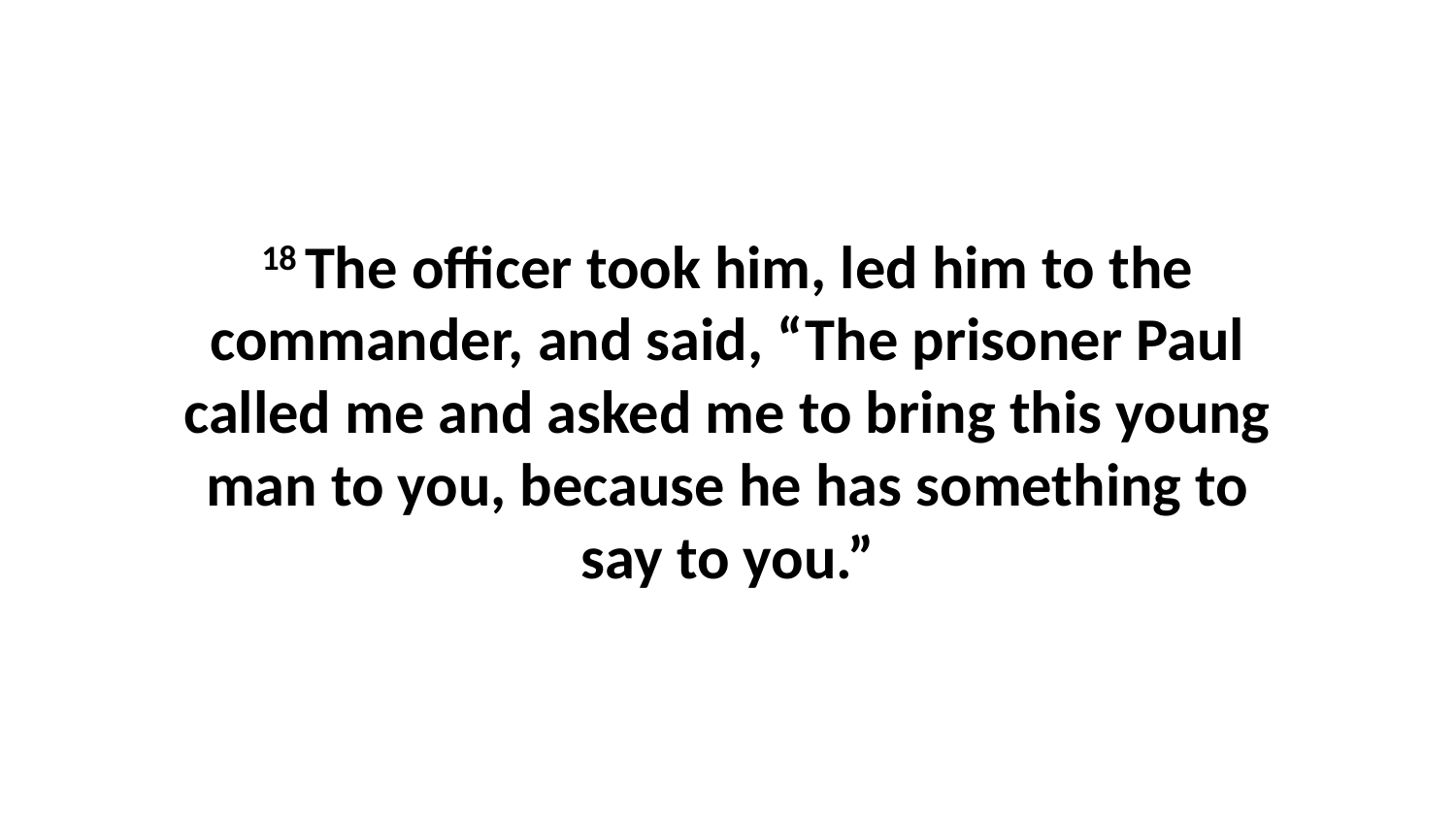

18 The officer took him, led him to the commander, and said, “The prisoner Paul called me and asked me to bring this young man to you, because he has something to say to you.”